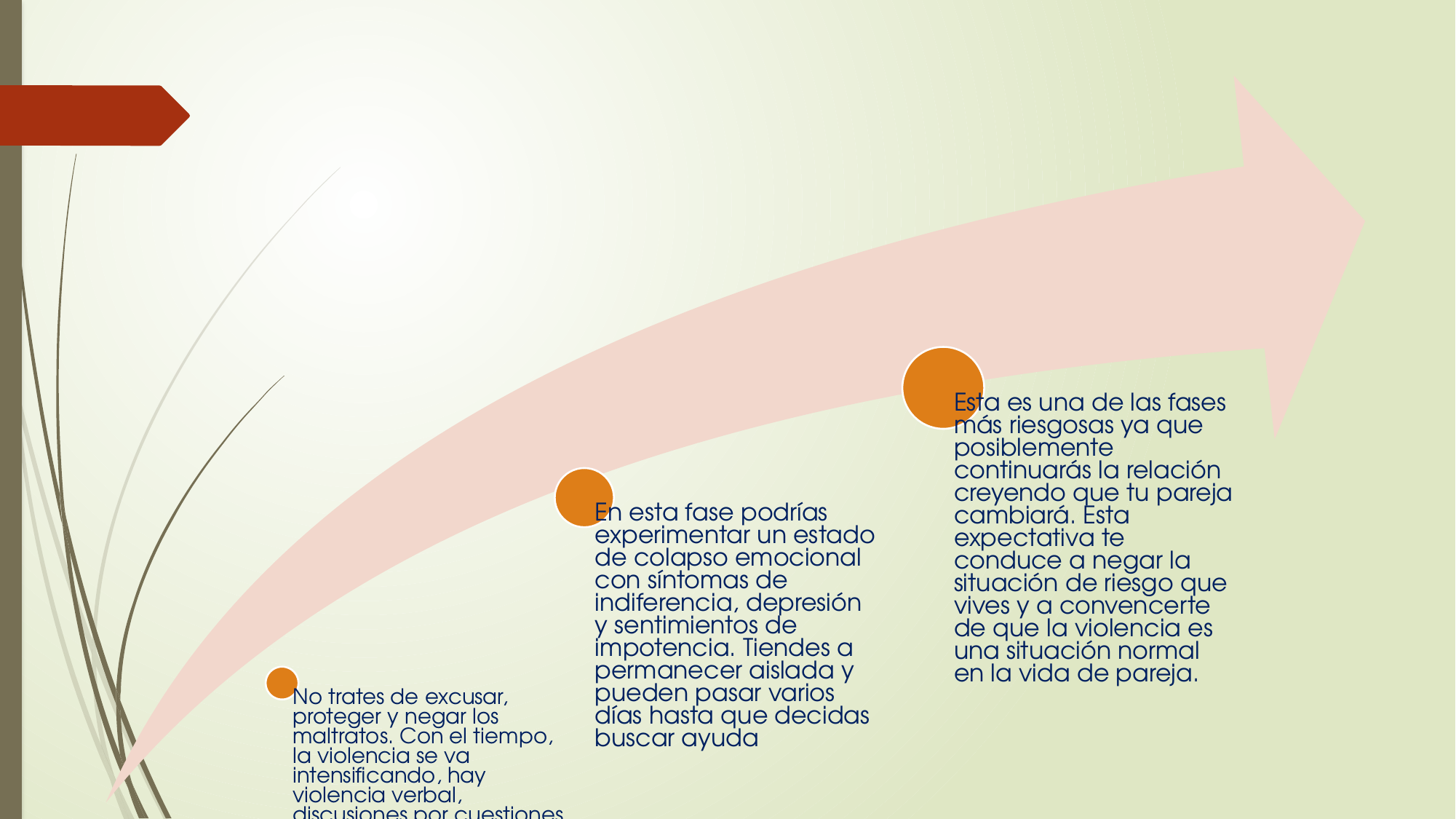

En esta fase podrías experimentar un estado de colapso emocional con síntomas de indiferencia, depresión y sentimientos de impotencia. Tiendes a permanecer aislada y pueden pasar varios días hasta que decidas buscar ayuda
Esta es una de las fases más riesgosas ya que posiblemente continuarás la relación creyendo que tu pareja cambiará. Esta expectativa te conduce a negar la situación de riesgo que vives y a convencerte de que la violencia es una situación normal en la vida de pareja.